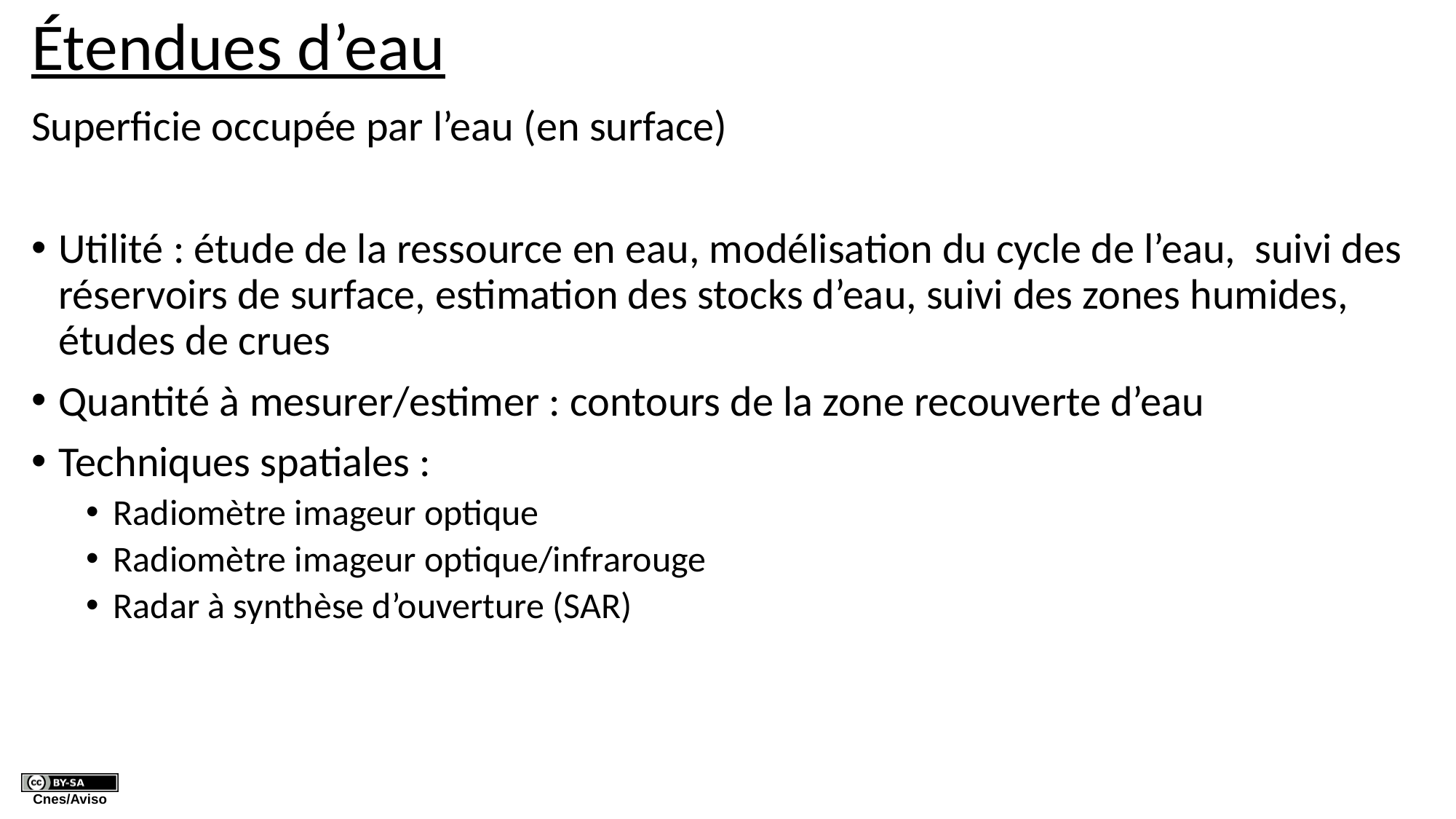

# Étendues d’eau
Superficie occupée par l’eau (en surface)

Utilité : étude de la ressource en eau, modélisation du cycle de l’eau,  suivi des réservoirs de surface, estimation des stocks d’eau, suivi des zones humides, études de crues
Quantité à mesurer/estimer : contours de la zone recouverte d’eau
Techniques spatiales :
Radiomètre imageur optique
Radiomètre imageur optique/infrarouge
Radar à synthèse d’ouverture (SAR)